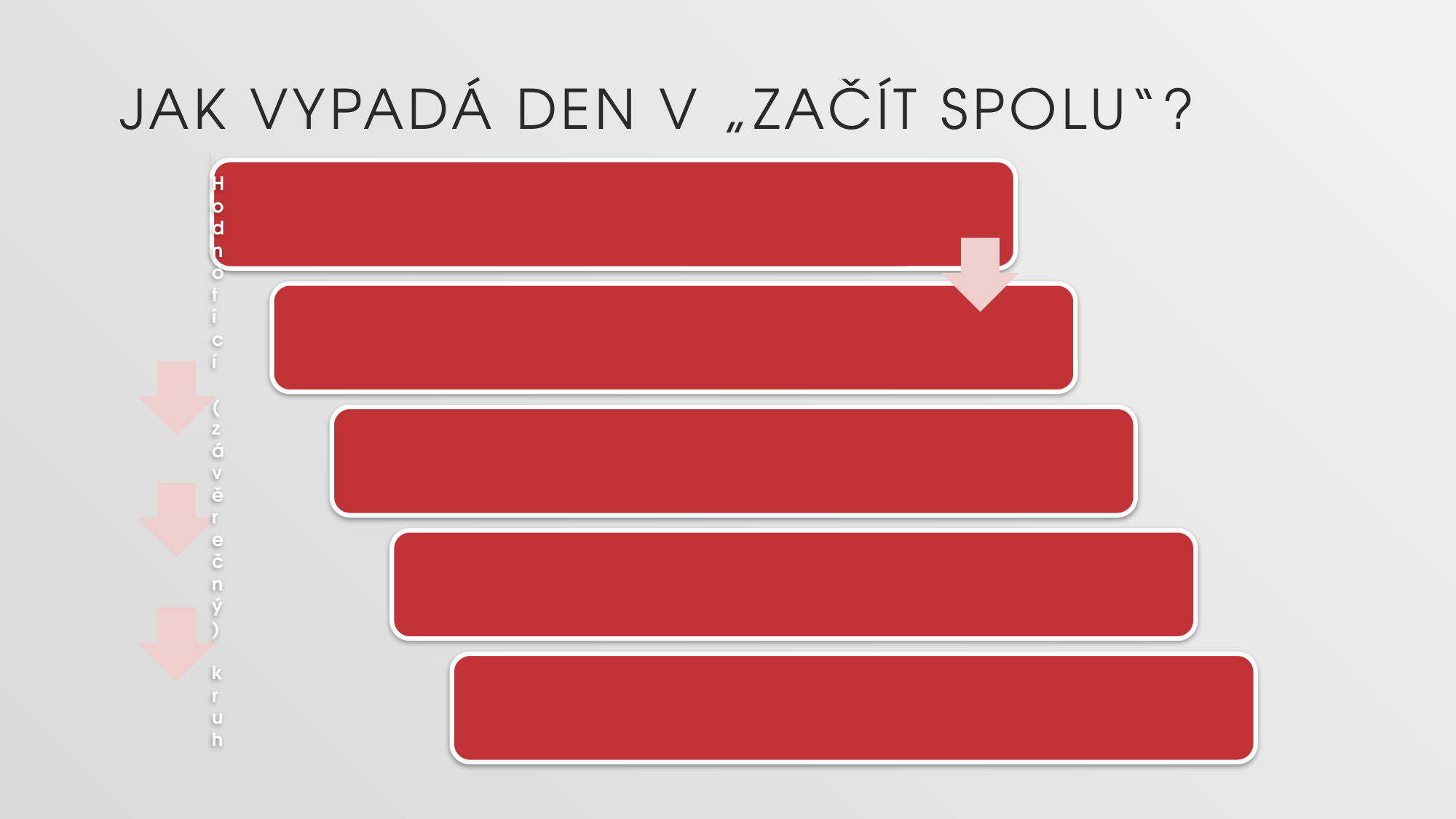

# Jak vypadá den v „začít spolu“?
Hodnotící (závěrečný) kruh